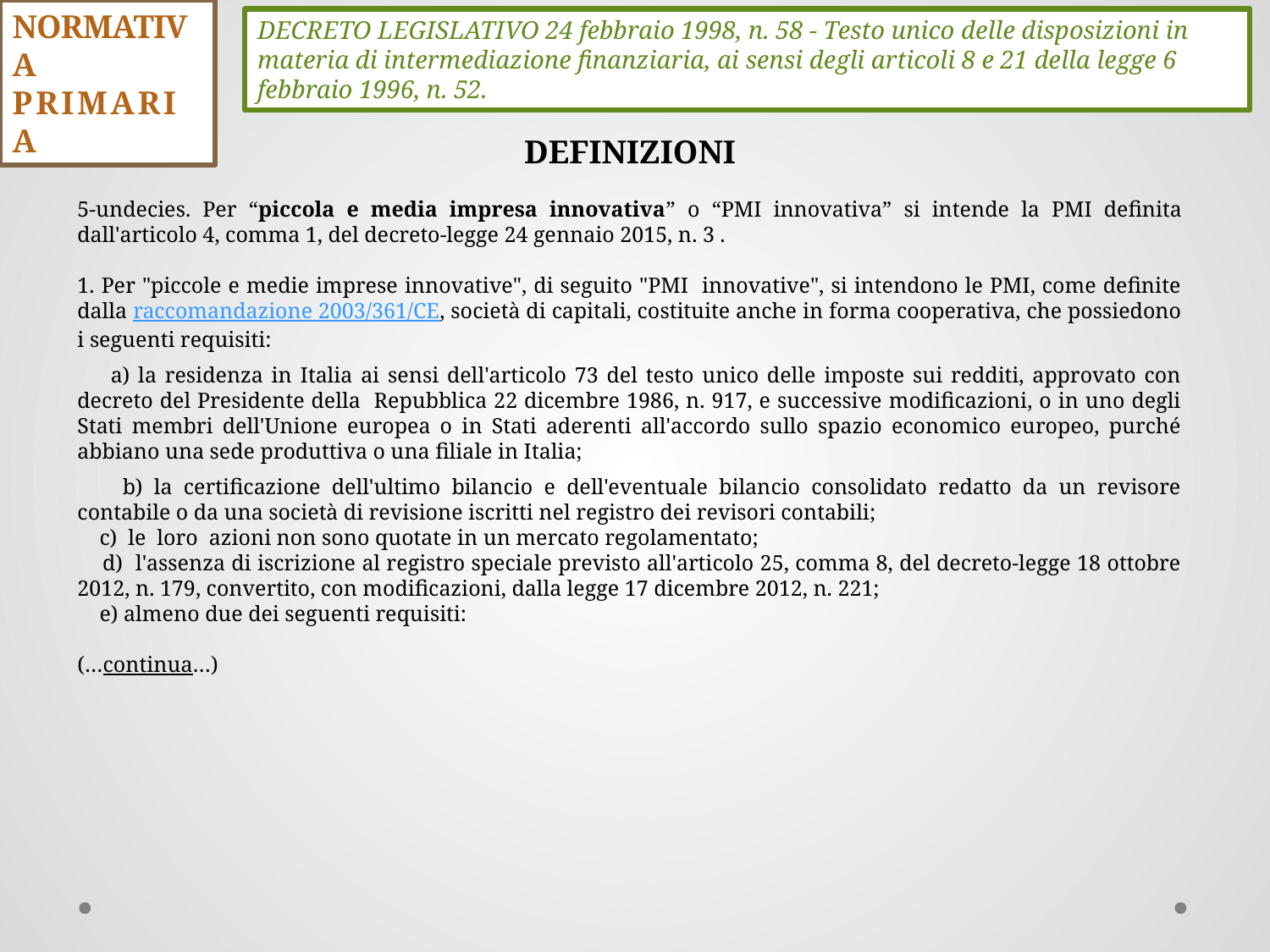

Normativa primaria
DECRETO LEGISLATIVO 24 febbraio 1998, n. 58 - Testo unico delle disposizioni in materia di intermediazione finanziaria, ai sensi degli articoli 8 e 21 della legge 6 febbraio 1996, n. 52.
DEFINIZIONI

5-undecies. Per “piccola e media impresa innovativa” o “PMI innovativa” si intende la PMI definita dall'articolo 4, comma 1, del decreto-legge 24 gennaio 2015, n. 3 .

1. Per "piccole e medie imprese innovative", di seguito "PMI  innovative", si intendono le PMI, come definite dalla raccomandazione 2003/361/CE, società di capitali, costituite anche in forma cooperativa, che possiedono i seguenti requisiti:
    a) la residenza in Italia ai sensi dell'articolo 73 del testo unico delle imposte sui redditi, approvato con decreto del Presidente della  Repubblica 22 dicembre 1986, n. 917, e successive modificazioni, o in uno degli Stati membri dell'Unione europea o in Stati aderenti all'accordo sullo spazio economico europeo, purché abbiano una sede produttiva o una filiale in Italia;
    b) la certificazione dell'ultimo bilancio e dell'eventuale bilancio consolidato redatto da un revisore contabile o da una società di revisione iscritti nel registro dei revisori contabili;
    c)  le  loro  azioni non sono quotate in un mercato regolamentato;
    d)  l'assenza di iscrizione al registro speciale previsto all'articolo 25, comma 8, del decreto-legge 18 ottobre 2012, n. 179, convertito, con modificazioni, dalla legge 17 dicembre 2012, n. 221;
    e) almeno due dei seguenti requisiti:

(…continua…)